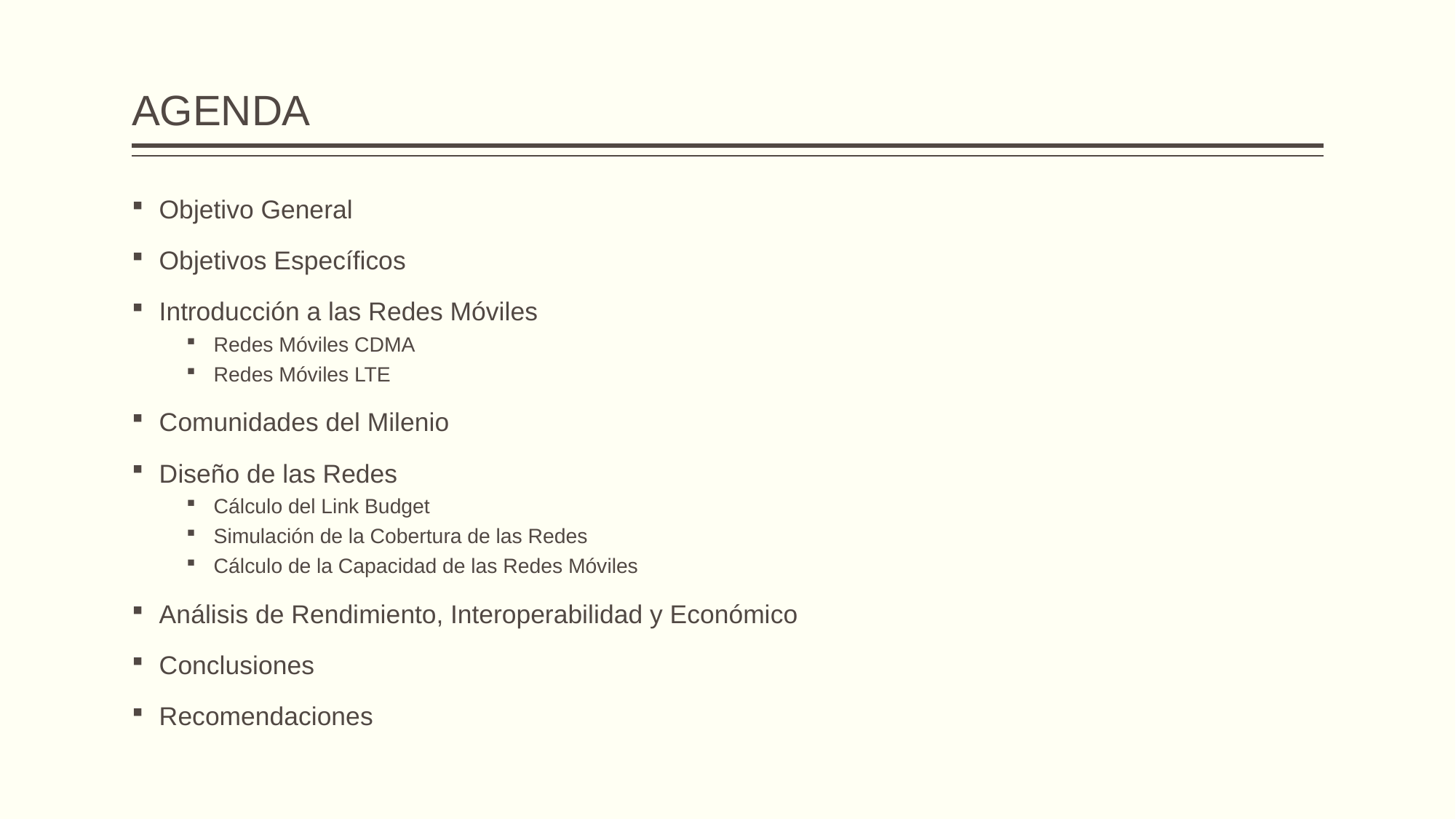

# AGENDA
Objetivo General
Objetivos Específicos
Introducción a las Redes Móviles
Redes Móviles CDMA
Redes Móviles LTE
Comunidades del Milenio
Diseño de las Redes
Cálculo del Link Budget
Simulación de la Cobertura de las Redes
Cálculo de la Capacidad de las Redes Móviles
Análisis de Rendimiento, Interoperabilidad y Económico
Conclusiones
Recomendaciones